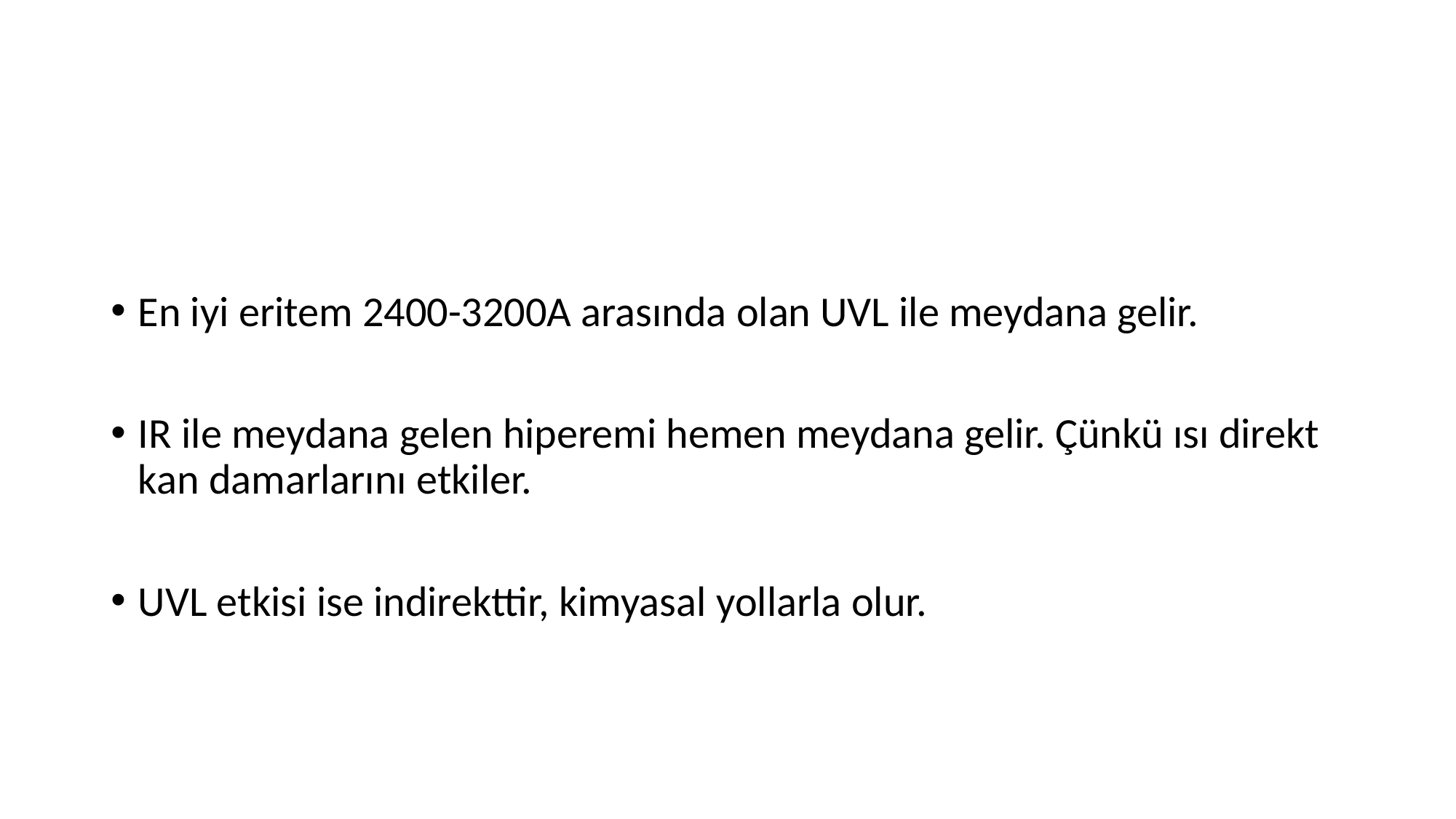

#

En iyi eritem 2400-3200A arasında olan UVL ile meydana gelir.

IR ile meydana gelen hiperemi hemen meydana gelir. Çünkü ısı direkt kan damarlarını etkiler.

UVL etkisi ise indirekttir, kimyasal yollarla olur.